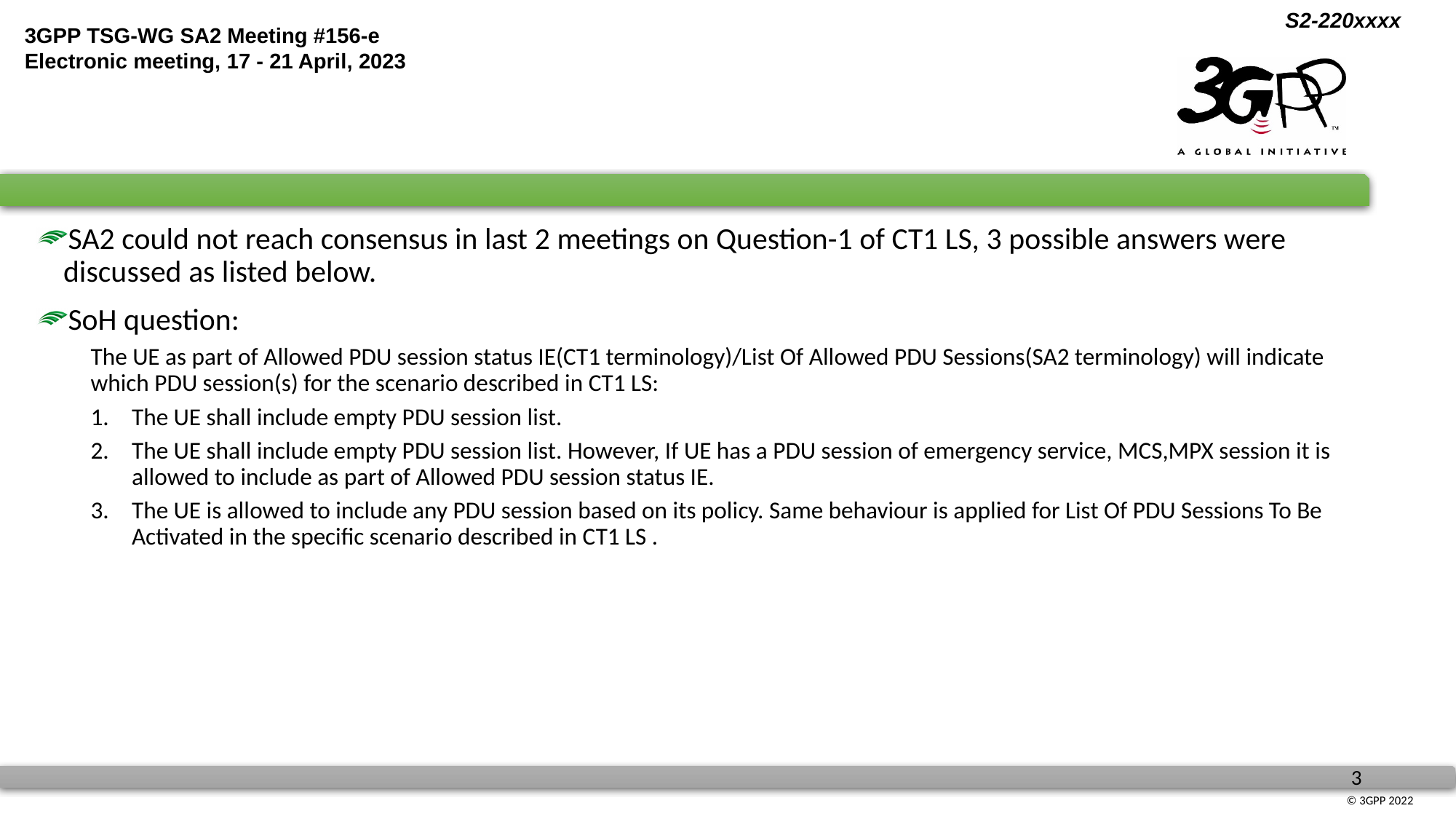

SA2 could not reach consensus in last 2 meetings on Question-1 of CT1 LS, 3 possible answers were discussed as listed below.
SoH question:
The UE as part of Allowed PDU session status IE(CT1 terminology)/List Of Allowed PDU Sessions(SA2 terminology) will indicate which PDU session(s) for the scenario described in CT1 LS:
The UE shall include empty PDU session list.
The UE shall include empty PDU session list. However, If UE has a PDU session of emergency service, MCS,MPX session it is allowed to include as part of Allowed PDU session status IE.
The UE is allowed to include any PDU session based on its policy. Same behaviour is applied for List Of PDU Sessions To Be Activated in the specific scenario described in CT1 LS .